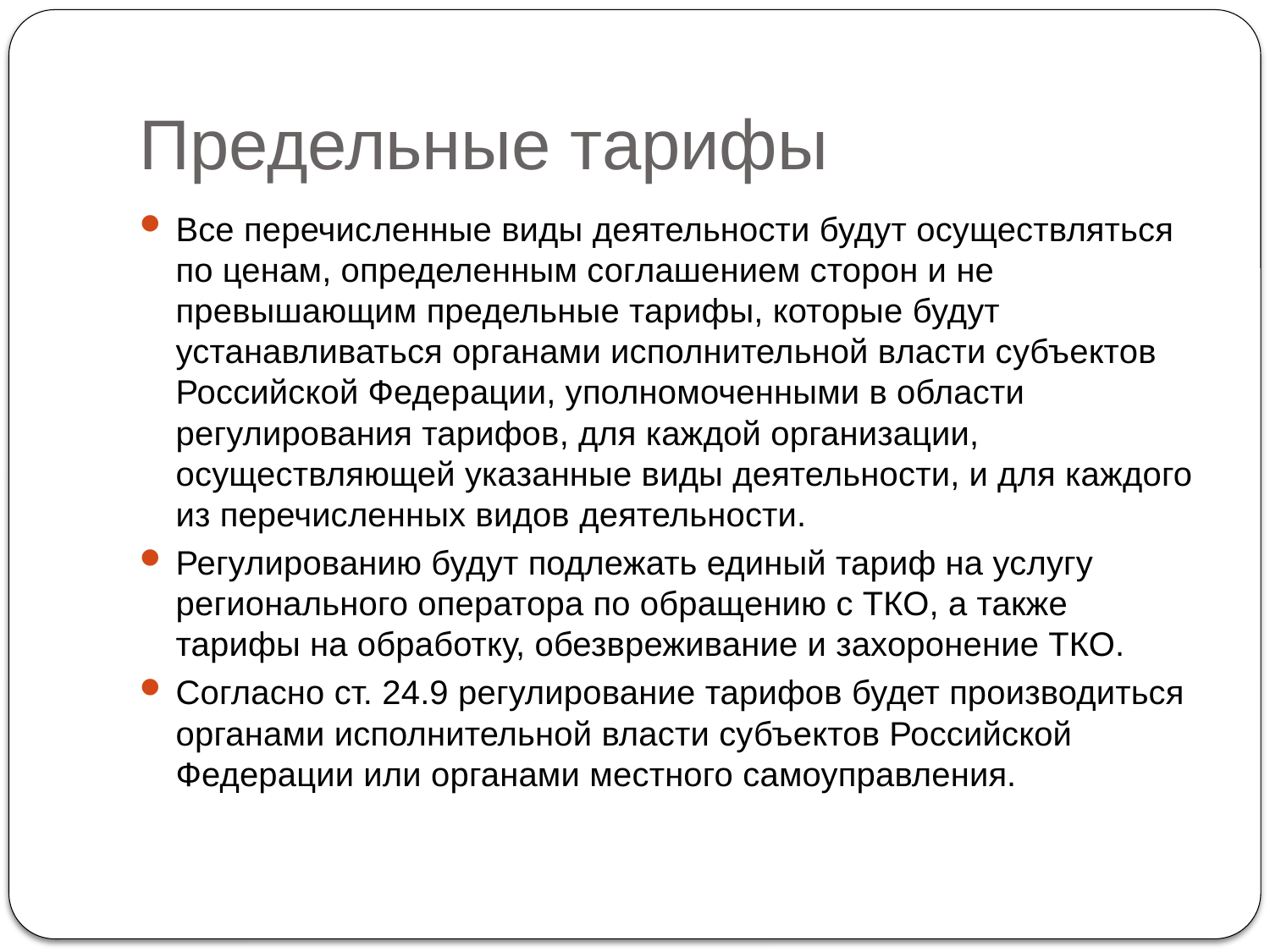

# Предельные тарифы
Все перечисленные виды деятельности будут осуществляться по ценам, определенным соглашением сторон и не превышающим предельные тарифы, которые будут устанавливаться органами исполнительной власти субъектов Российской Федерации, уполномоченными в области регулирования тарифов, для каждой организации, осуществляющей указанные виды деятельности, и для каждого из перечисленных видов деятельности.
Регулированию будут подлежать единый тариф на услугу регионального оператора по обращению с ТКО, а также тарифы на обработку, обезвреживание и захоронение ТКО.
Согласно ст. 24.9 регулирование тарифов будет производиться органами исполнительной власти субъектов Российской Федерации или органами местного самоуправления.